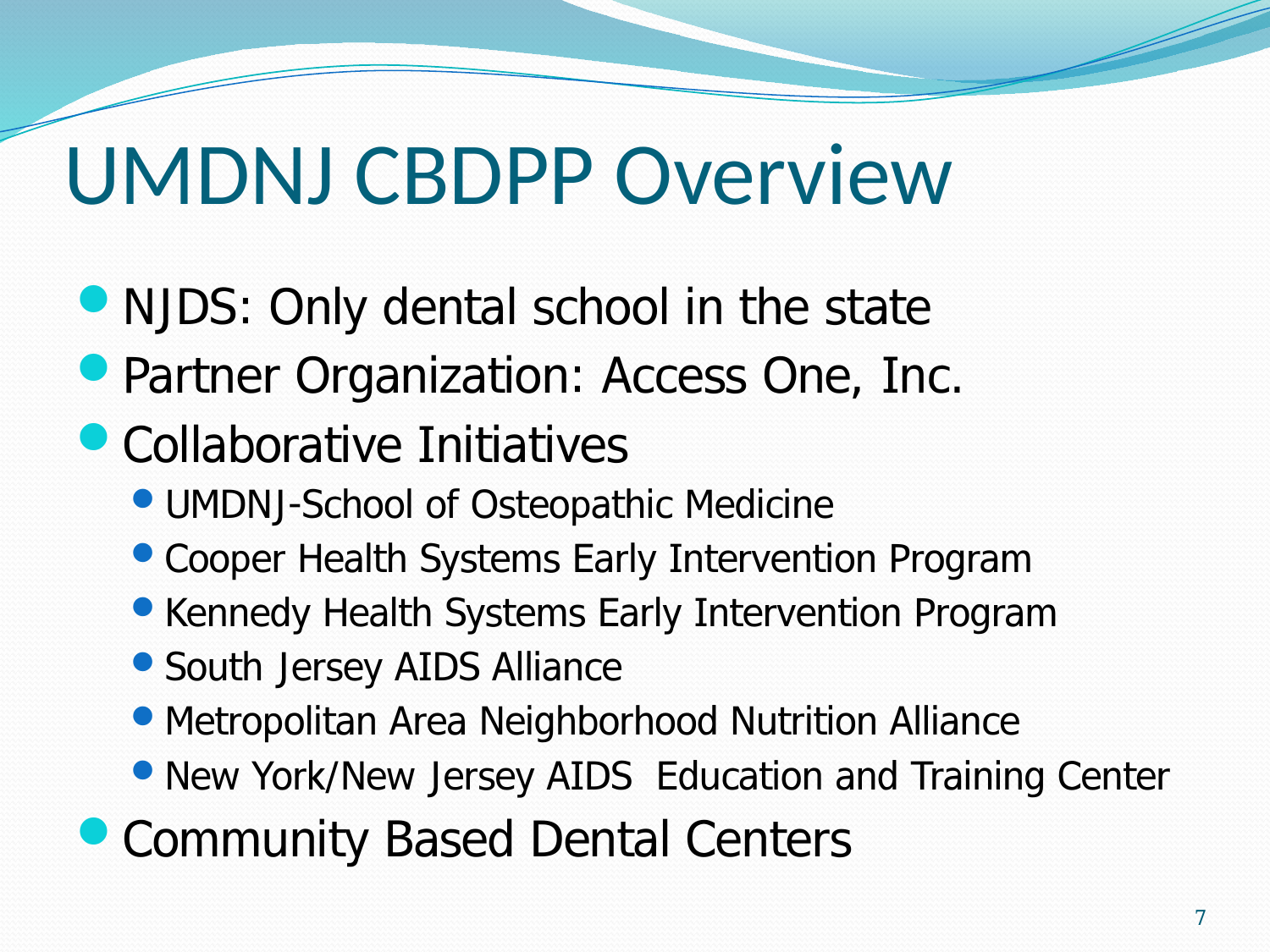

# UMDNJ CBDPP Overview
NJDS: Only dental school in the state
Partner Organization: Access One, Inc.
Collaborative Initiatives
UMDNJ-School of Osteopathic Medicine
Cooper Health Systems Early Intervention Program
Kennedy Health Systems Early Intervention Program
South Jersey AIDS Alliance
Metropolitan Area Neighborhood Nutrition Alliance
New York/New Jersey AIDS  Education and Training Center
Community Based Dental Centers

7